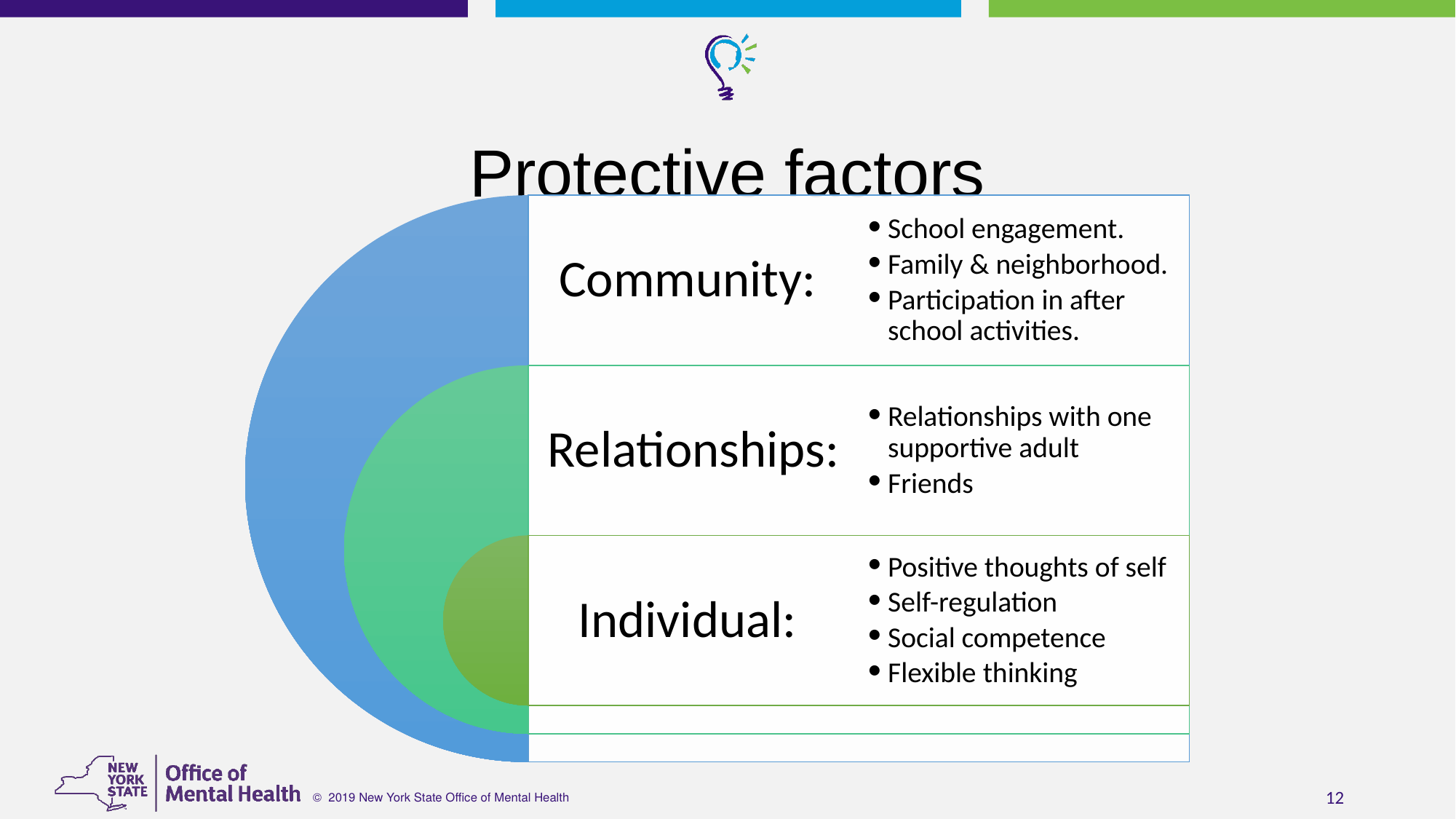

# Protective factors

Community:

School engagement.
Family & neighborhood.
Participation in after school activities.

Relationships:

Relationships with one supportive adult
Friends

Individual:

Positive thoughts of self
Self-regulation
Social competence
Flexible thinking